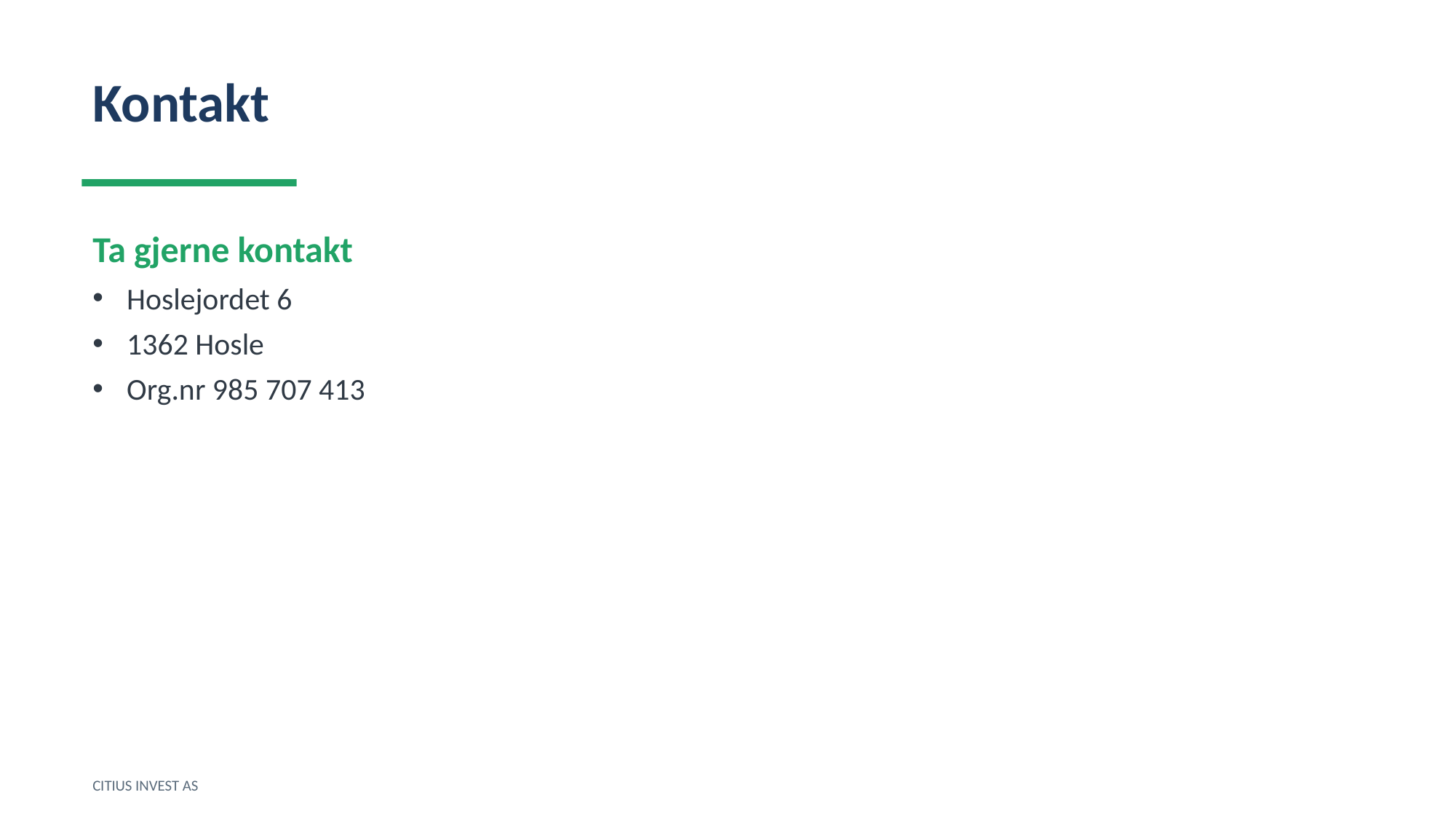

Kontakt

Ta gjerne kontakt
Hoslejordet 6
1362 Hosle
Org.nr 985 707 413
CITIUS INVEST AS